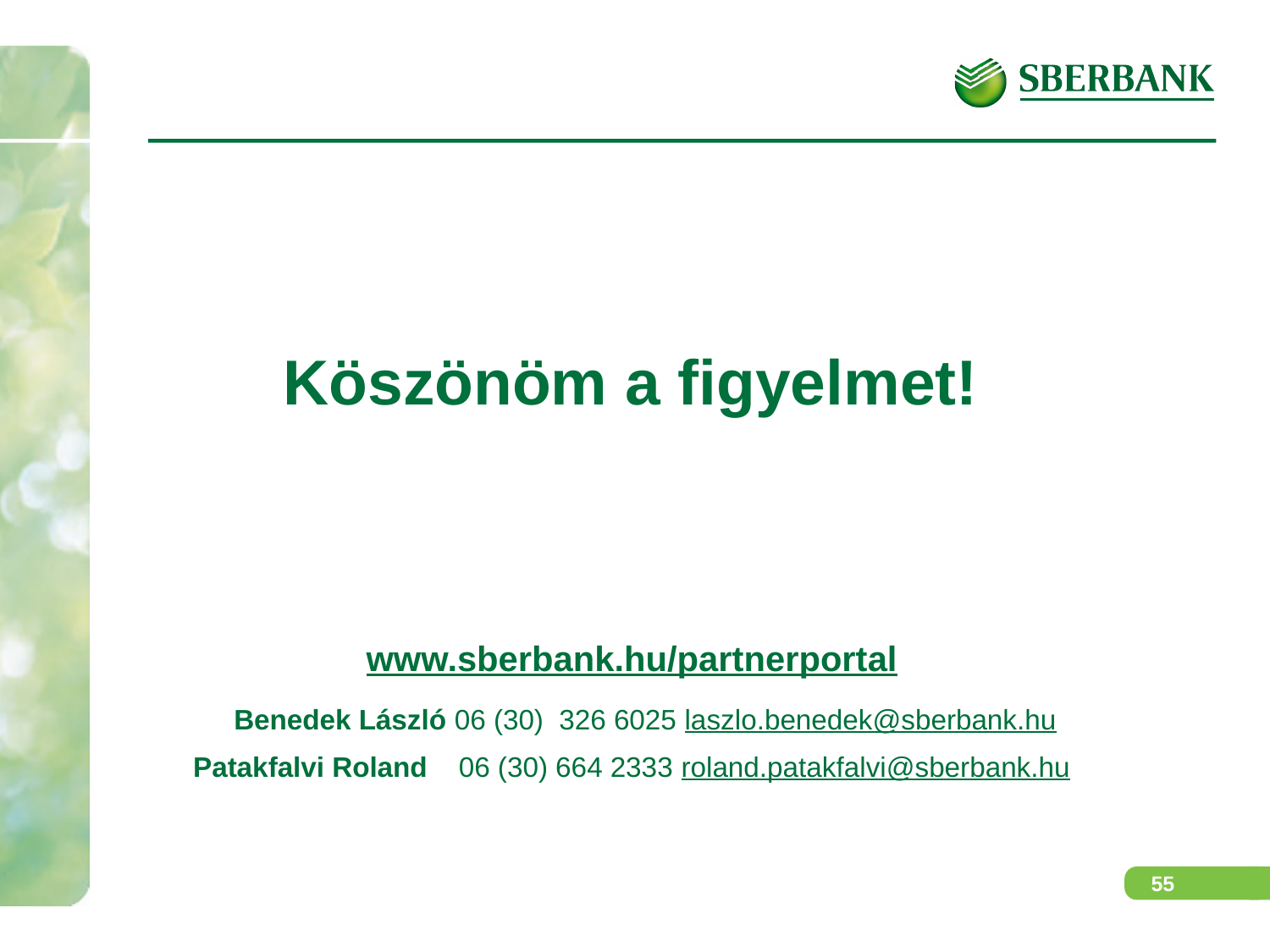

Köszönöm a figyelmet!
www.sberbank.hu/partnerportal
	Benedek László 06 (30)  326 6025 laszlo.benedek@sberbank.hu
Patakfalvi Roland    06 (30) 664 2333 roland.patakfalvi@sberbank.hu